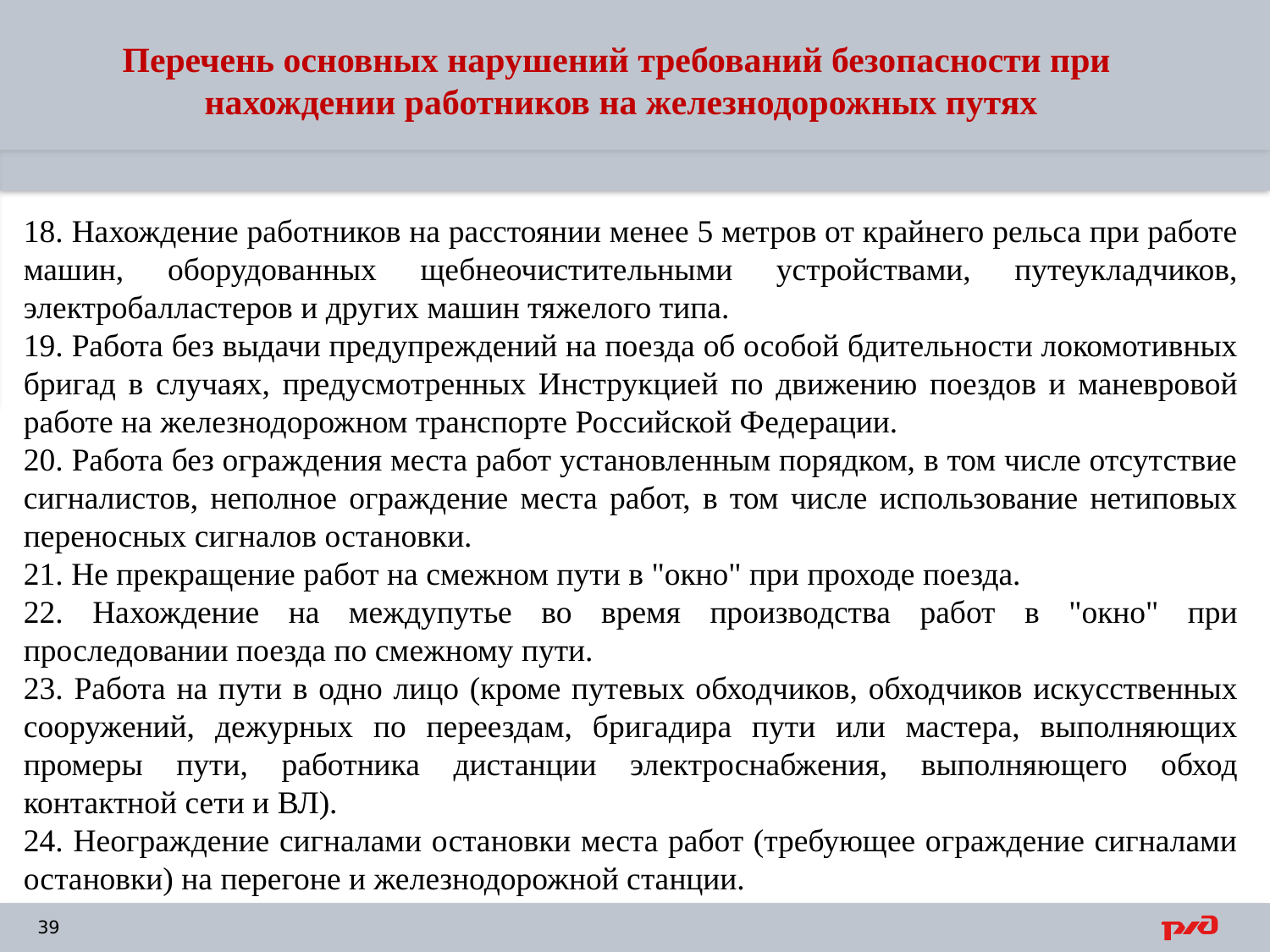

# Перечень основных нарушений требований безопасности при нахождении работников на железнодорожных путях
18. Нахождение работников на расстоянии менее 5 метров от крайнего рельса при работе машин, оборудованных щебнеочистительными устройствами, путеукладчиков, электробалластеров и других машин тяжелого типа.
19. Работа без выдачи предупреждений на поезда об особой бдительности локомотивных бригад в случаях, предусмотренных Инструкцией по движению поездов и маневровой работе на железнодорожном транспорте Российской Федерации.
20. Работа без ограждения места работ установленным порядком, в том числе отсутствие сигналистов, неполное ограждение места работ, в том числе использование нетиповых переносных сигналов остановки.
21. Не прекращение работ на смежном пути в "окно" при проходе поезда.
22. Нахождение на междупутье во время производства работ в "окно" при проследовании поезда по смежному пути.
23. Работа на пути в одно лицо (кроме путевых обходчиков, обходчиков искусственных сооружений, дежурных по переездам, бригадира пути или мастера, выполняющих промеры пути, работника дистанции электроснабжения, выполняющего обход контактной сети и ВЛ).
24. Неограждение сигналами остановки места работ (требующее ограждение сигналами остановки) на перегоне и железнодорожной станции.